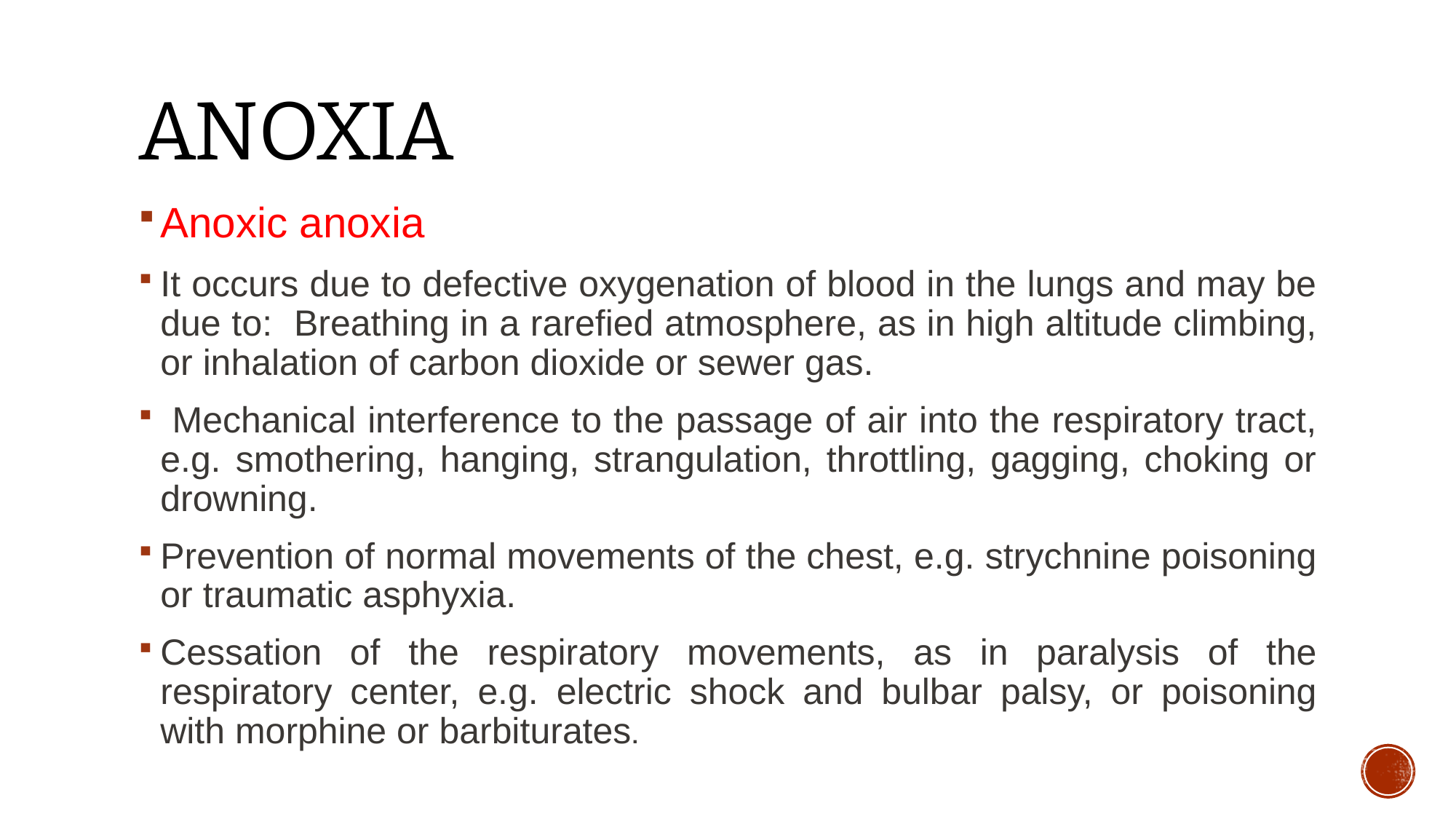

# ANOXIA
Anoxic anoxia
It occurs due to defective oxygenation of blood in the lungs and may be due to:  Breathing in a rarefied atmosphere, as in high altitude climbing, or inhalation of carbon dioxide or sewer gas.
 Mechanical interference to the passage of air into the respiratory tract, e.g. smothering, hanging, strangulation, throttling, gagging, choking or drowning.
Prevention of normal movements of the chest, e.g. strychnine poisoning or traumatic asphyxia.
Cessation of the respiratory movements, as in paralysis of the respiratory center, e.g. electric shock and bulbar palsy, or poisoning with morphine or barbiturates.